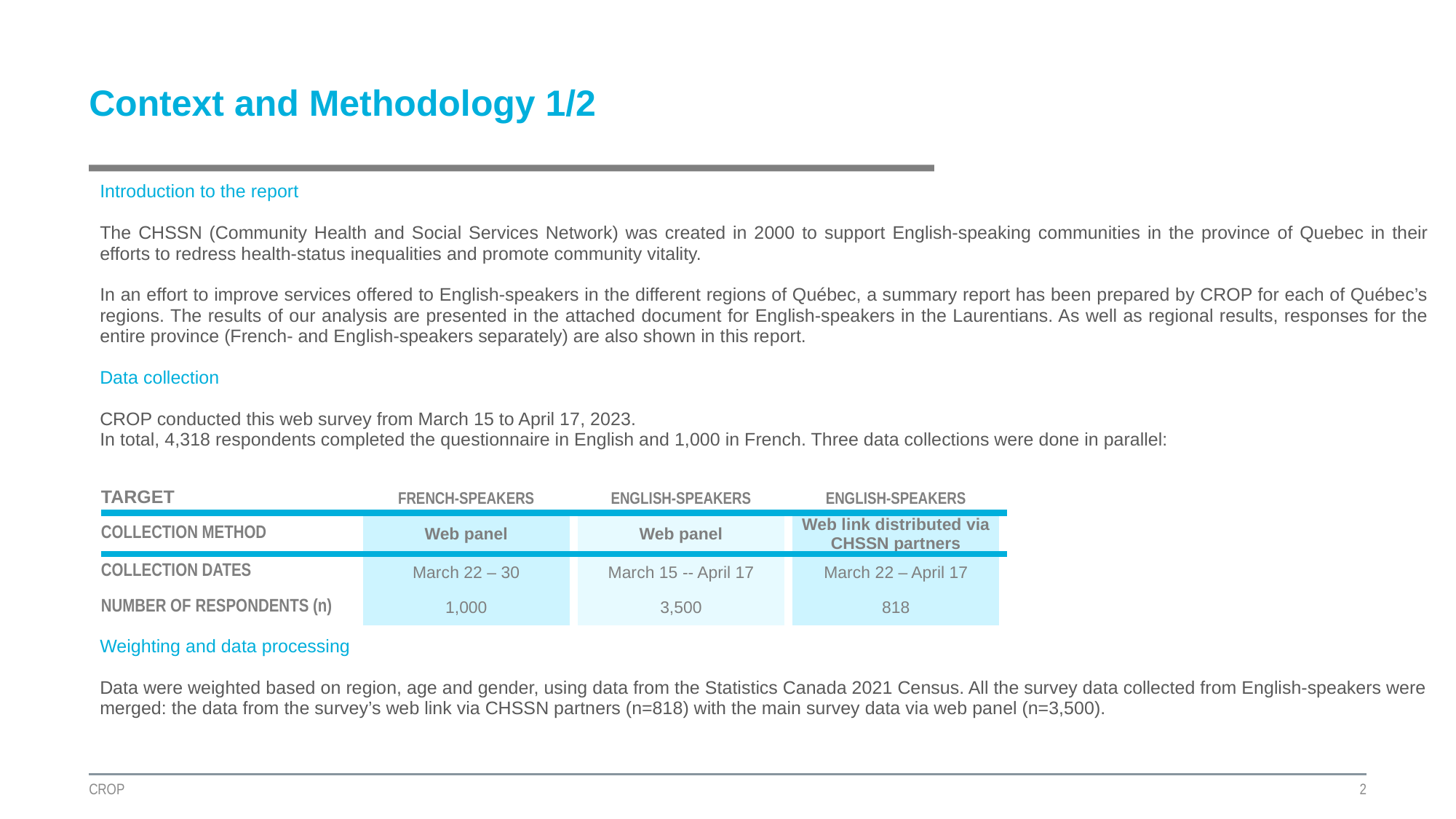

# Context and Methodology 1/2
Introduction to the report

The CHSSN (Community Health and Social Services Network) was created in 2000 to support English-speaking communities in the province of Quebec in their efforts to redress health-status inequalities and promote community vitality.

In an effort to improve services offered to English-speakers in the different regions of Québec, a summary report has been prepared by CROP for each of Québec’s regions. The results of our analysis are presented in the attached document for English-speakers in the Laurentians. As well as regional results, responses for the entire province (French- and English-speakers separately) are also shown in this report.

Data collection

CROP conducted this web survey from March 15 to April 17, 2023.
In total, 4,318 respondents completed the questionnaire in English and 1,000 in French. Three data collections were done in parallel:

Weighting and data processing

Data were weighted based on region, age and gender, using data from the Statistics Canada 2021 Census. All the survey data collected from English-speakers were
merged: the data from the survey’s web link via CHSSN partners (n=818) with the main survey data via web panel (n=3,500).

| TARGET | FRENCH-SPEAKERS | ENGLISH-SPEAKERS | ENGLISH-SPEAKERS |
| --- | --- | --- | --- |
| COLLECTION METHOD | Web panel | Web panel | Web link distributed via CHSSN partners |
| COLLECTION DATES | March 22 – 30 | March 15 -- April 17 | March 22 – April 17 |
| NUMBER OF RESPONDENTS (n) | 1,000 | 3,500 | 818 |
CROP
2